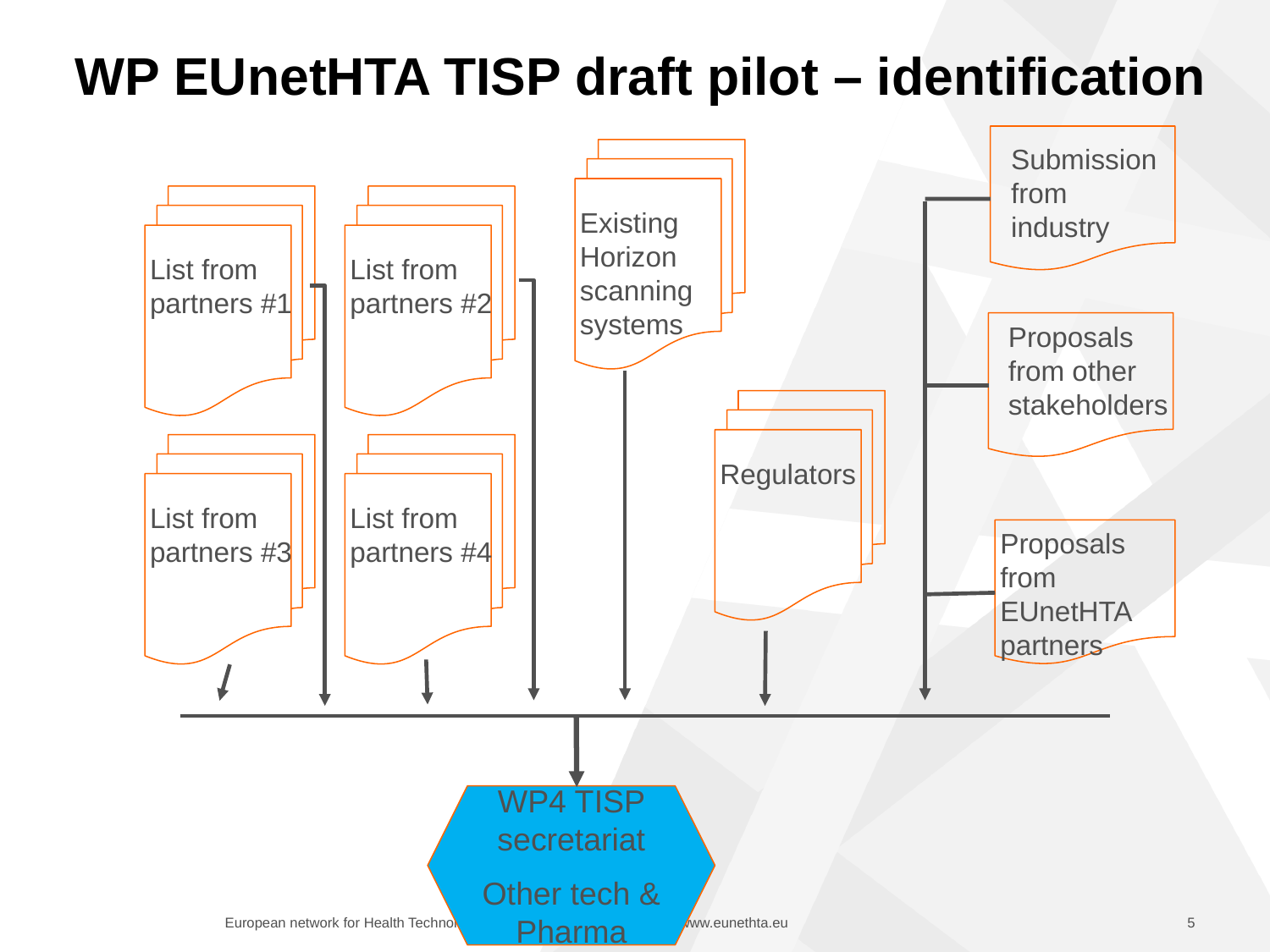

# WP EUnetHTA TISP draft pilot – identification

Existing Horizon scanning systems
Submission from industry

List from partners #1

List from partners #2

Proposals from other stakeholders

Regulators

List from partners #3

List from partners #4

Proposals from EUnetHTA partners
WP4 TISP secretariat
Other tech & Pharma

5
European network for Health Technology Assessment | JA2 2012-2015 | www.eunethta.eu